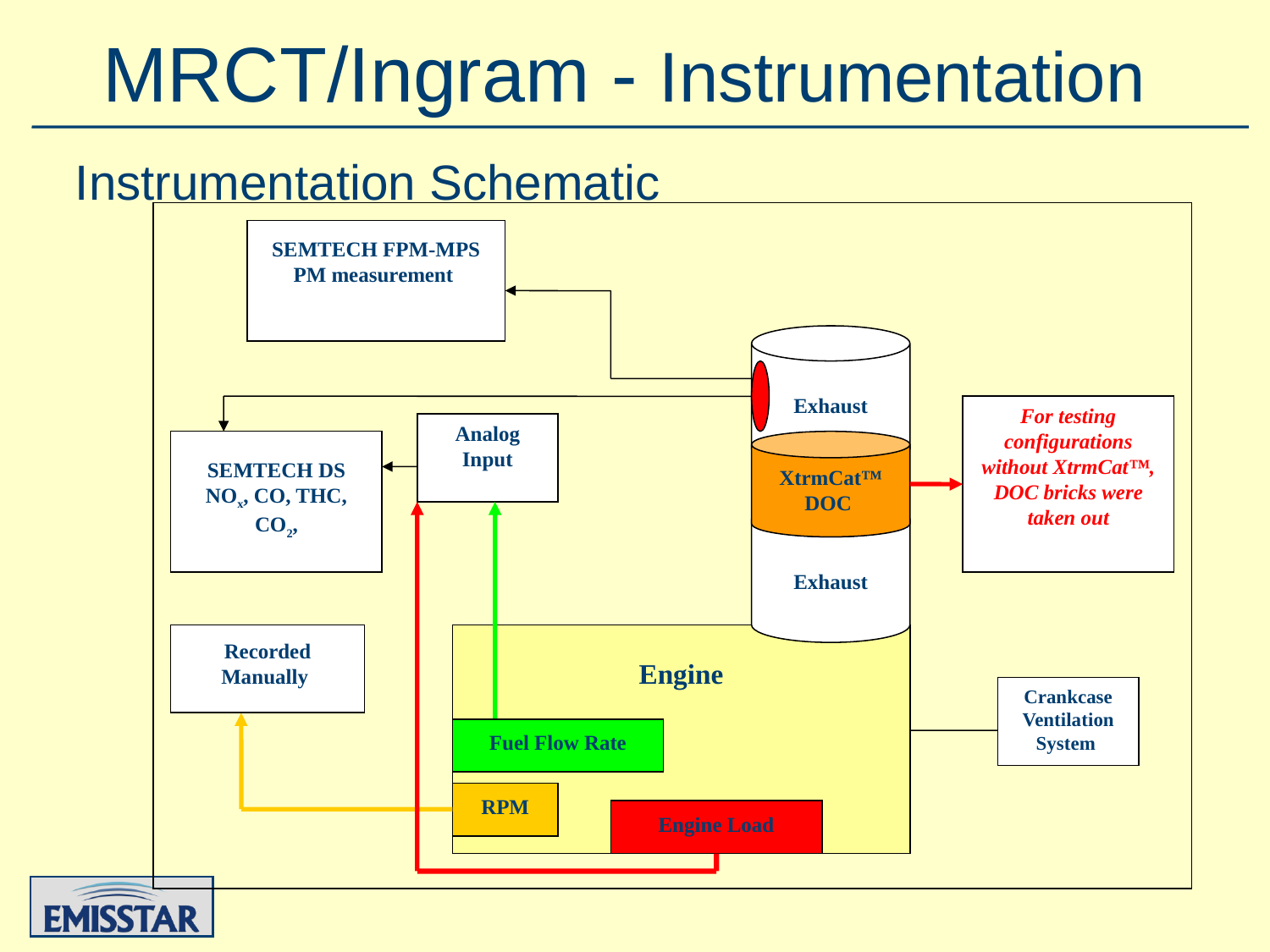

# MRCT/Ingram - Instrumentation
Instrumentation Schematic

SEMTECH FPM-MPS
PM measurement

Exhaust

For testing configurations without XtrmCat™, DOC bricks were taken out
Analog Input
SEMTECH DS
NOx, CO, THC, CO2,
XtrmCat™ DOC

Exhaust
Recorded Manually

Engine
Crankcase Ventilation System

Fuel Flow Rate

RPM
Engine Load